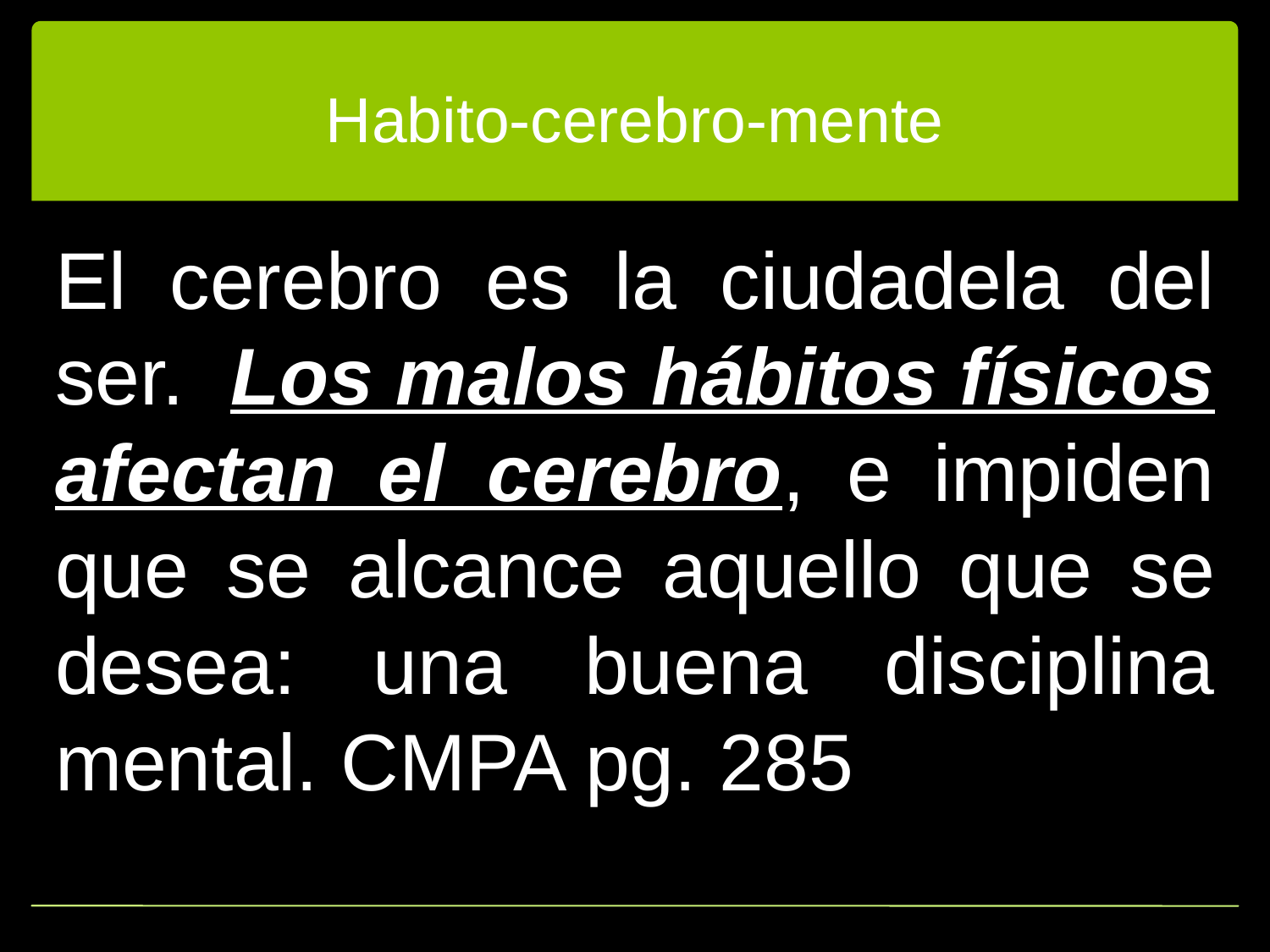

# Habito-cerebro-mente
El cerebro es la ciudadela del ser.  Los malos hábitos físicos afectan el cerebro, e impiden que se alcance aquello que se desea: una buena disciplina mental. CMPA pg. 285